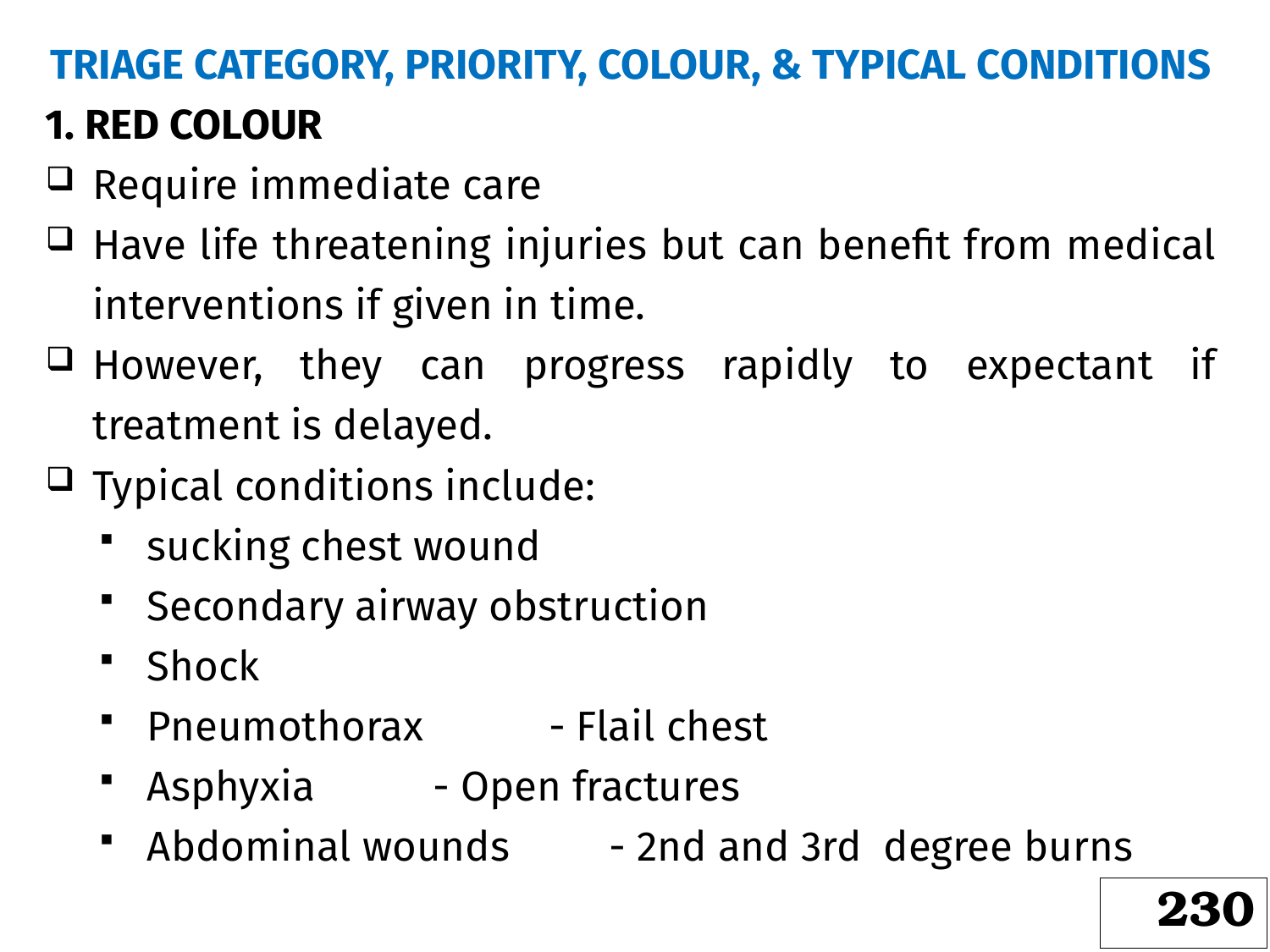

TRIAGE CATEGORY, PRIORITY, COLOUR, & TYPICAL CONDITIONS
1. RED COLOUR
Require immediate care
Have life threatening injuries but can benefit from medical interventions if given in time.
However, they can progress rapidly to expectant if treatment is delayed.
Typical conditions include:
sucking chest wound
Secondary airway obstruction
Shock
Pneumothorax		     - Flail chest
Asphyxia			     - Open fractures
Abdominal wounds 	- 2nd and 3rd  degree burns

230